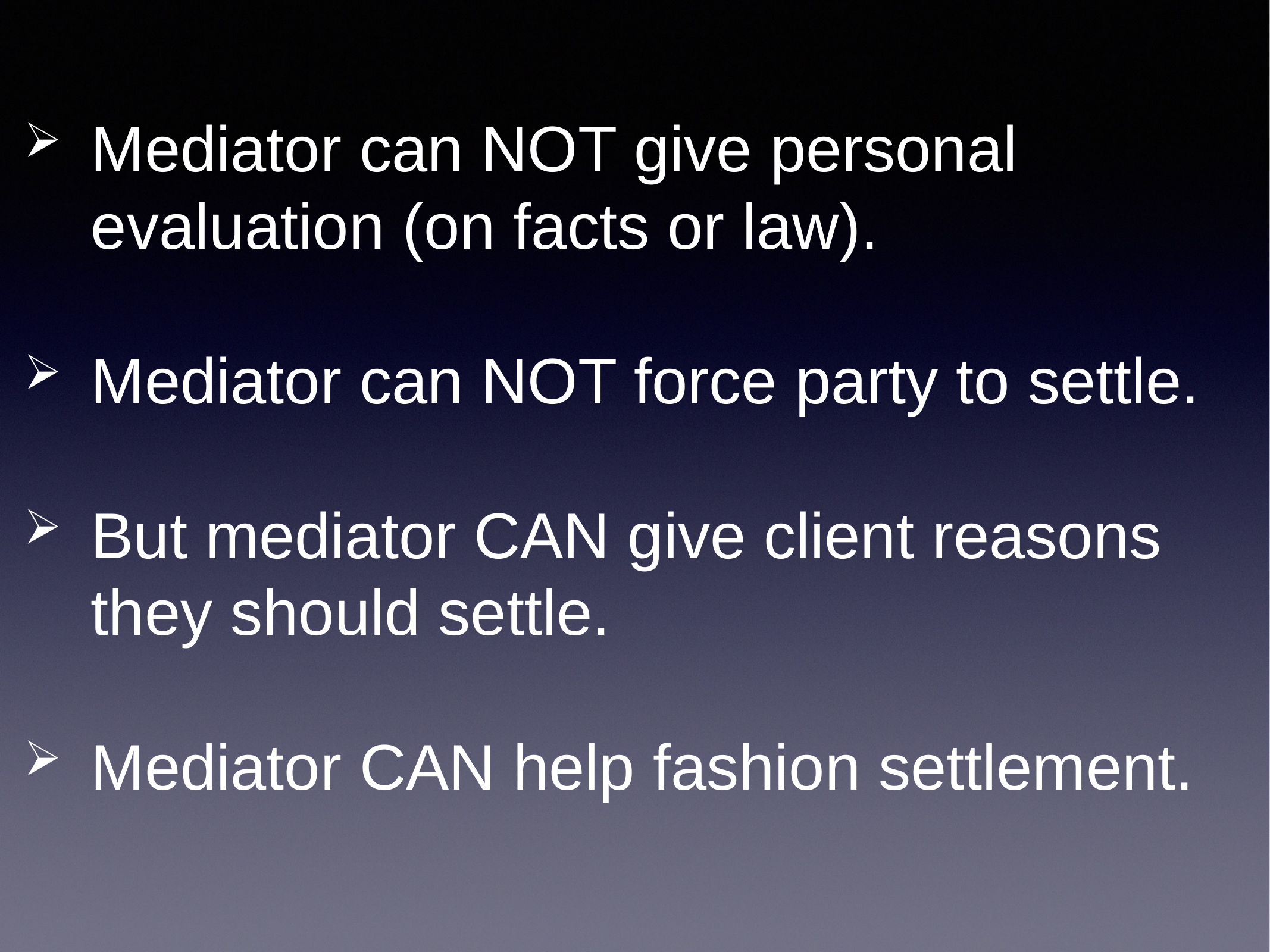

Mediator can NOT give personal evaluation (on facts or law).

Mediator can NOT force party to settle.

But mediator CAN give client reasons they should settle.

Mediator CAN help fashion settlement.